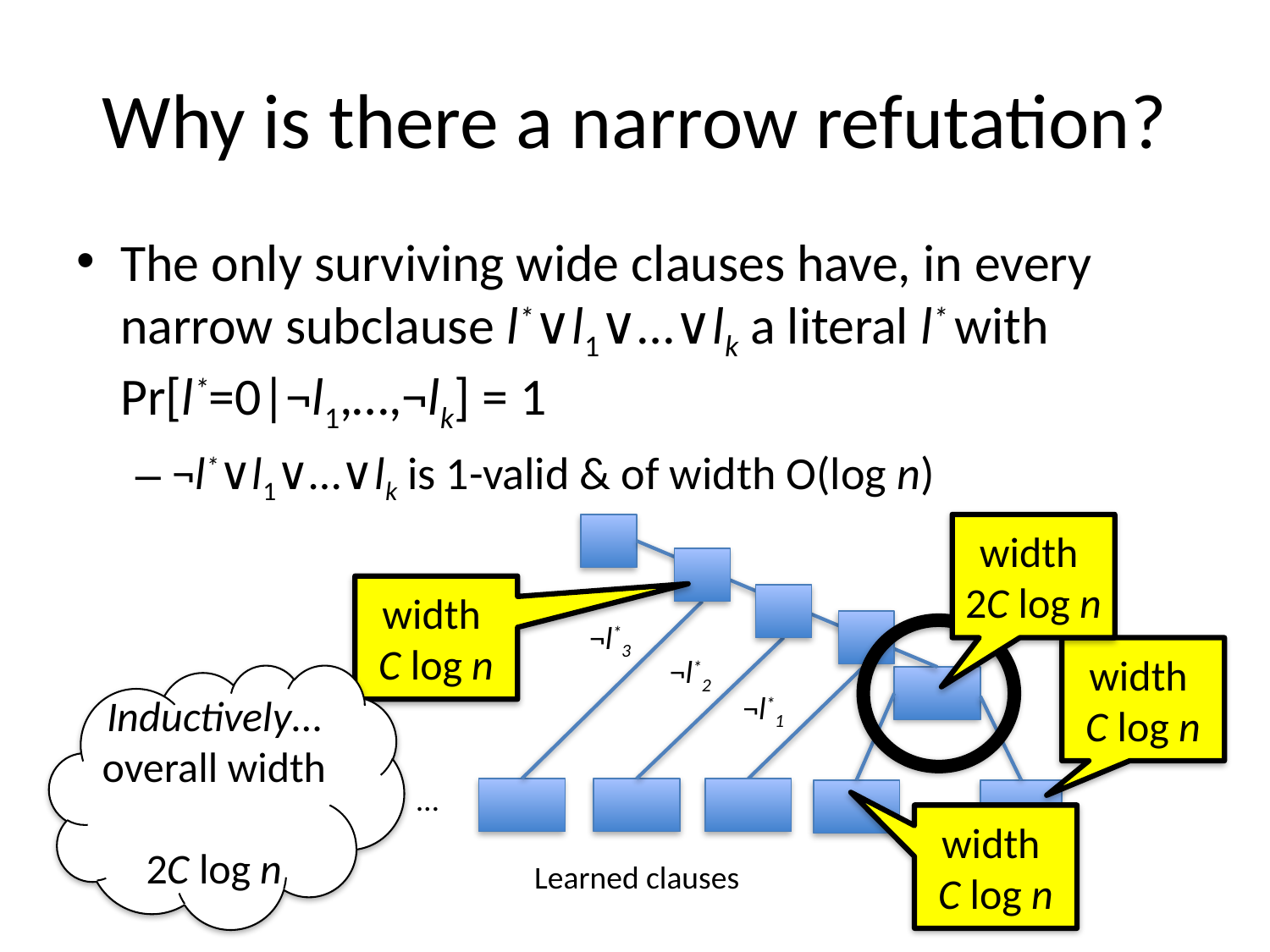

# Why is there a narrow refutation?
The only surviving wide clauses have, in every narrow subclause l*∨l1∨…∨lk a literal l* with
Pr[l*=0|¬l1,…,¬lk] = 1
¬l*∨l1∨…∨lk is 1-valid & of width O(log n)

width
2C log n

width
C log n

¬l*3

width
C log n
¬l*2
Inductively…
overall width
2C log n

¬l*1
…

width
C log n
Learned clauses